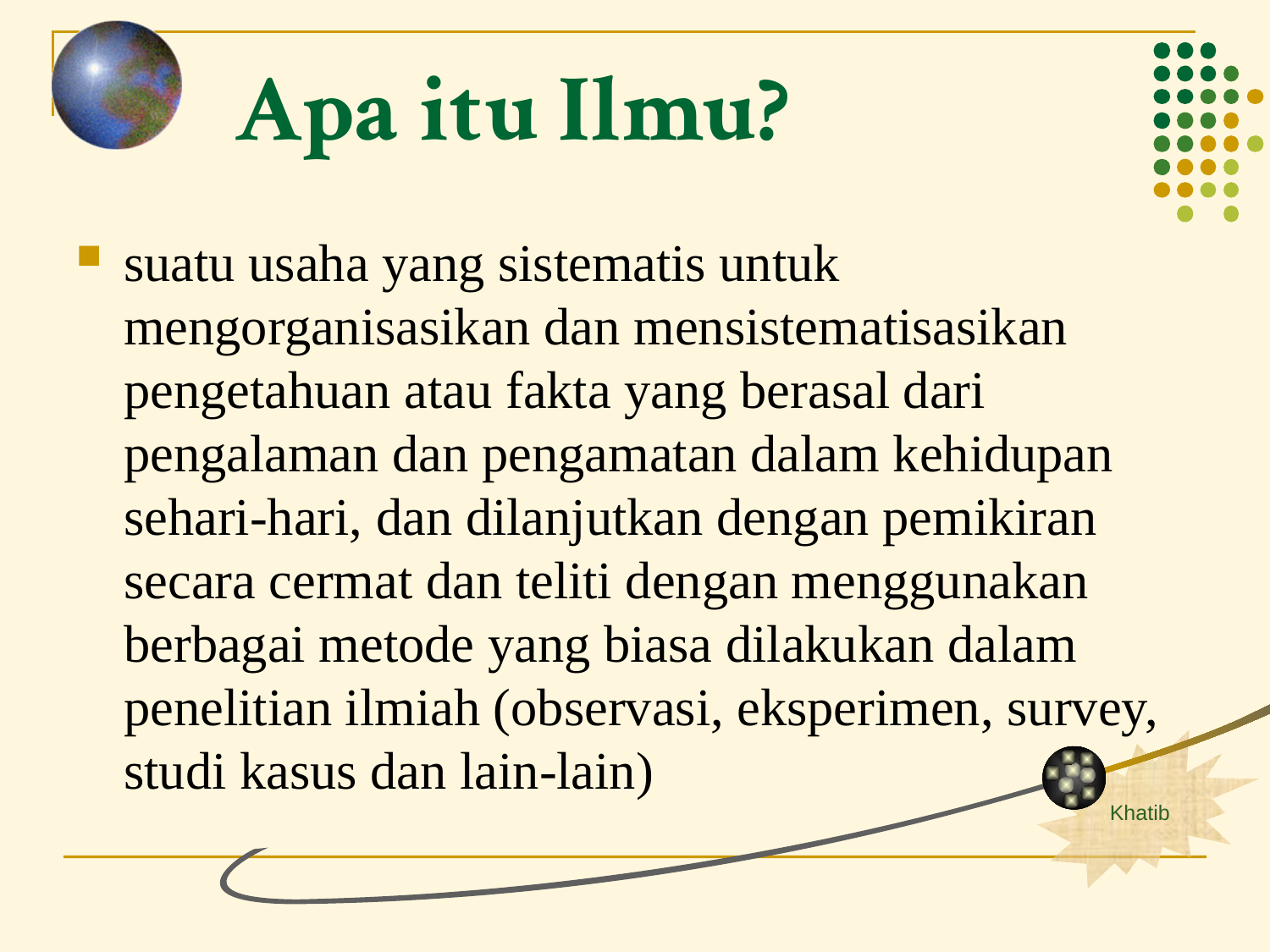

Apa itu Ilmu?
suatu usaha yang sistematis untuk mengorganisasikan dan mensistematisasikan pengetahuan atau fakta yang berasal dari pengalaman dan pengamatan dalam kehidupan sehari-hari, dan dilanjutkan dengan pemikiran secara cermat dan teliti dengan menggunakan berbagai metode yang biasa dilakukan dalam penelitian ilmiah (observasi, eksperimen, survey, studi kasus dan lain-lain)